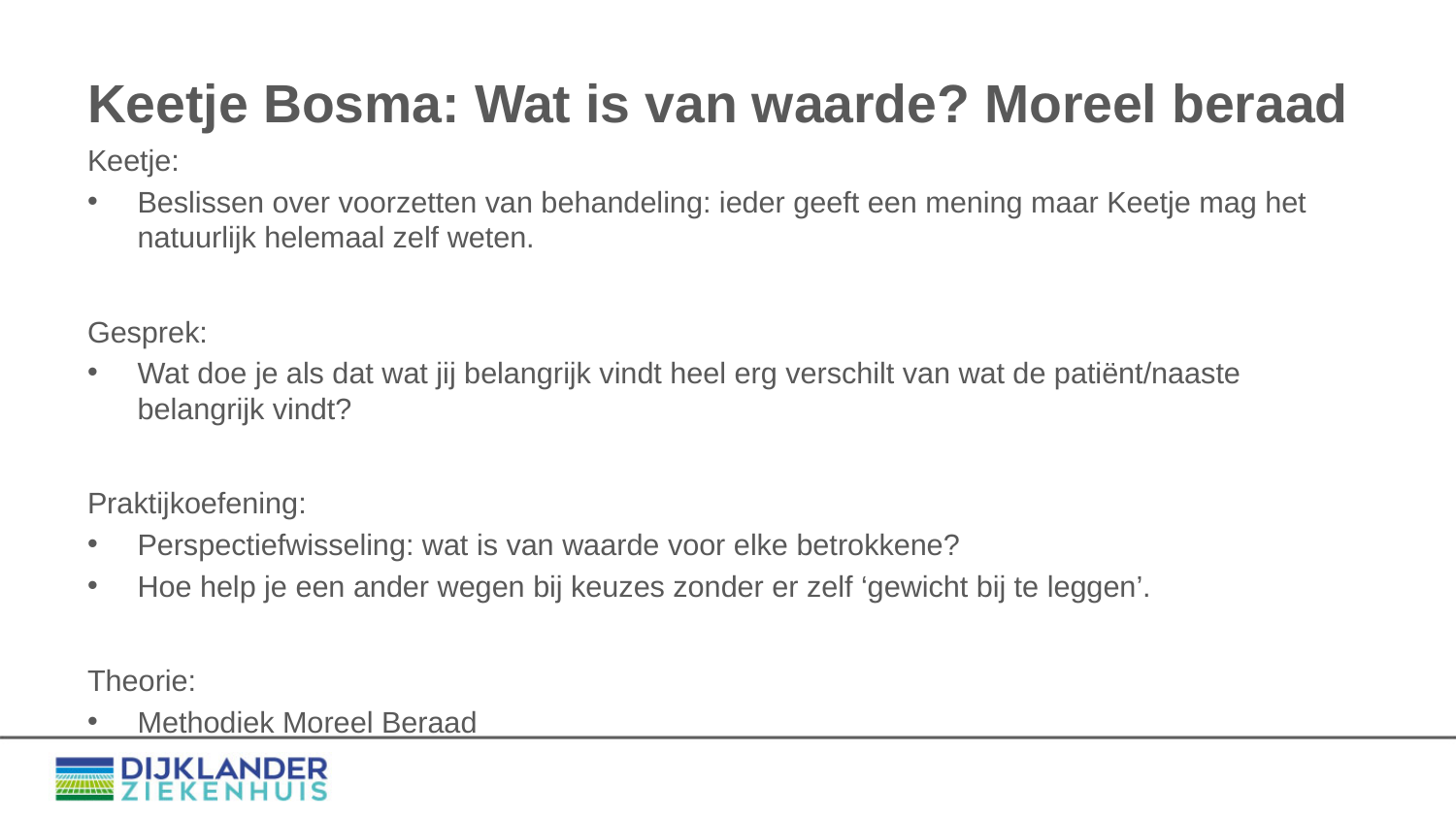

# Keetje Bosma: Wat is van waarde? Moreel beraad
Keetje:
Beslissen over voorzetten van behandeling: ieder geeft een mening maar Keetje mag het natuurlijk helemaal zelf weten.

Gesprek:
Wat doe je als dat wat jij belangrijk vindt heel erg verschilt van wat de patiënt/naaste belangrijk vindt?

Praktijkoefening:
Perspectiefwisseling: wat is van waarde voor elke betrokkene?
Hoe help je een ander wegen bij keuzes zonder er zelf ‘gewicht bij te leggen’.

Theorie:
Methodiek Moreel Beraad